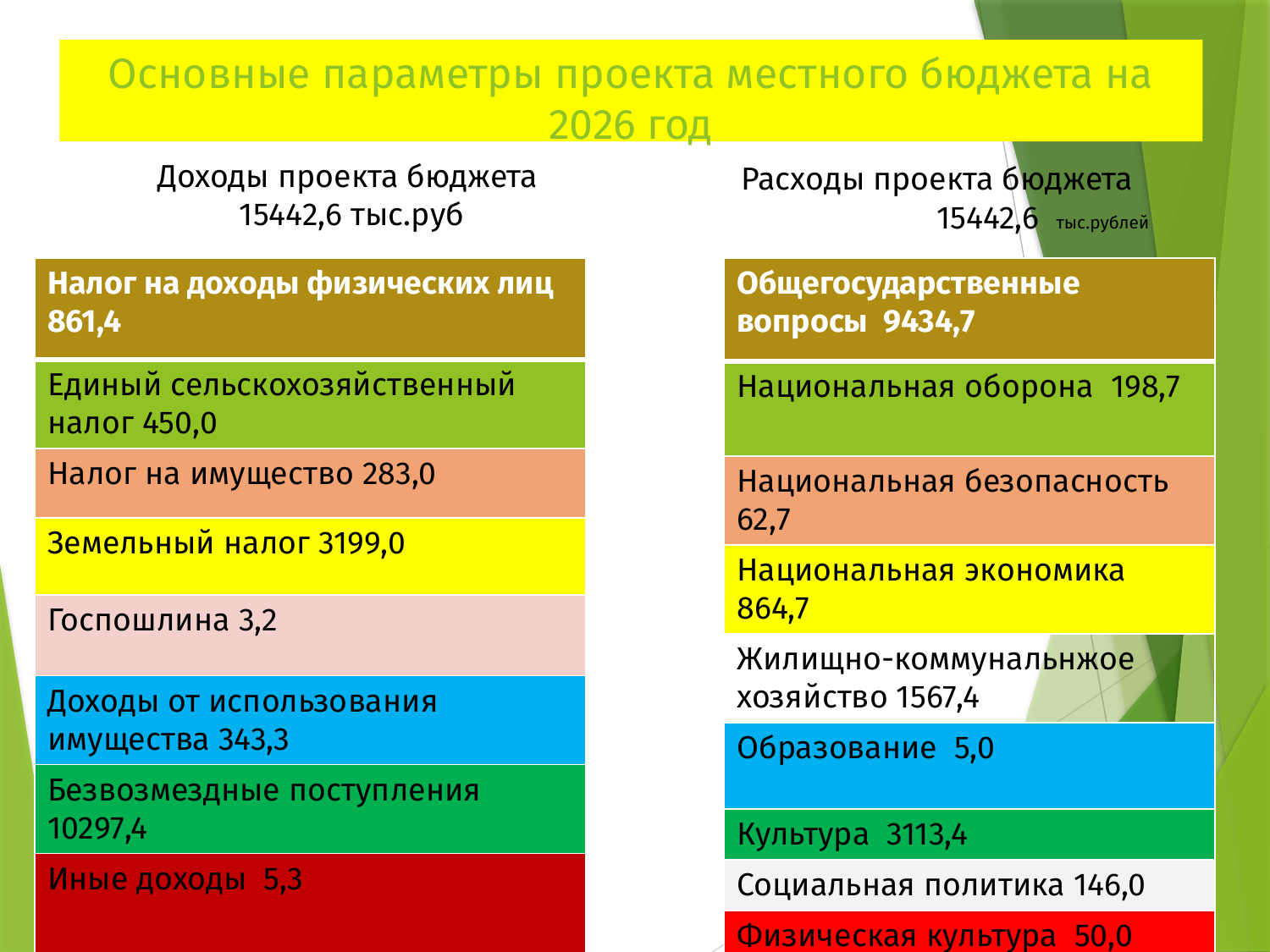

# Основные параметры проекта местного бюджета на 2026 год
| Доходы проекта бюджета 15442,6 тыс.руб |
| --- |
| Расходы проекта бюджета 15442,6 тыс.рублей |
| --- |
| Общегосударственные вопросы 9434,7 |
| --- |
| Национальная оборона 198,7 |
| Национальная безопасность 62,7 |
| Национальная экономика 864,7 |
| Жилищно-коммунальнжое хозяйство 1567,4 |
| Образование 5,0 |
| Культура 3113,4 |
| Социальная политика 146,0 |
| Физическая культура 50,0 |
| Налог на доходы физических лиц 861,4 |
| --- |
| Единый сельскохозяйственный налог 450,0 |
| Налог на имущество 283,0 |
| Земельный налог 3199,0 |
| Госпошлина 3,2 |
| Доходы от использования имущества 343,3 |
| Безвозмездные поступления 10297,4 |
| Иные доходы 5,3 |